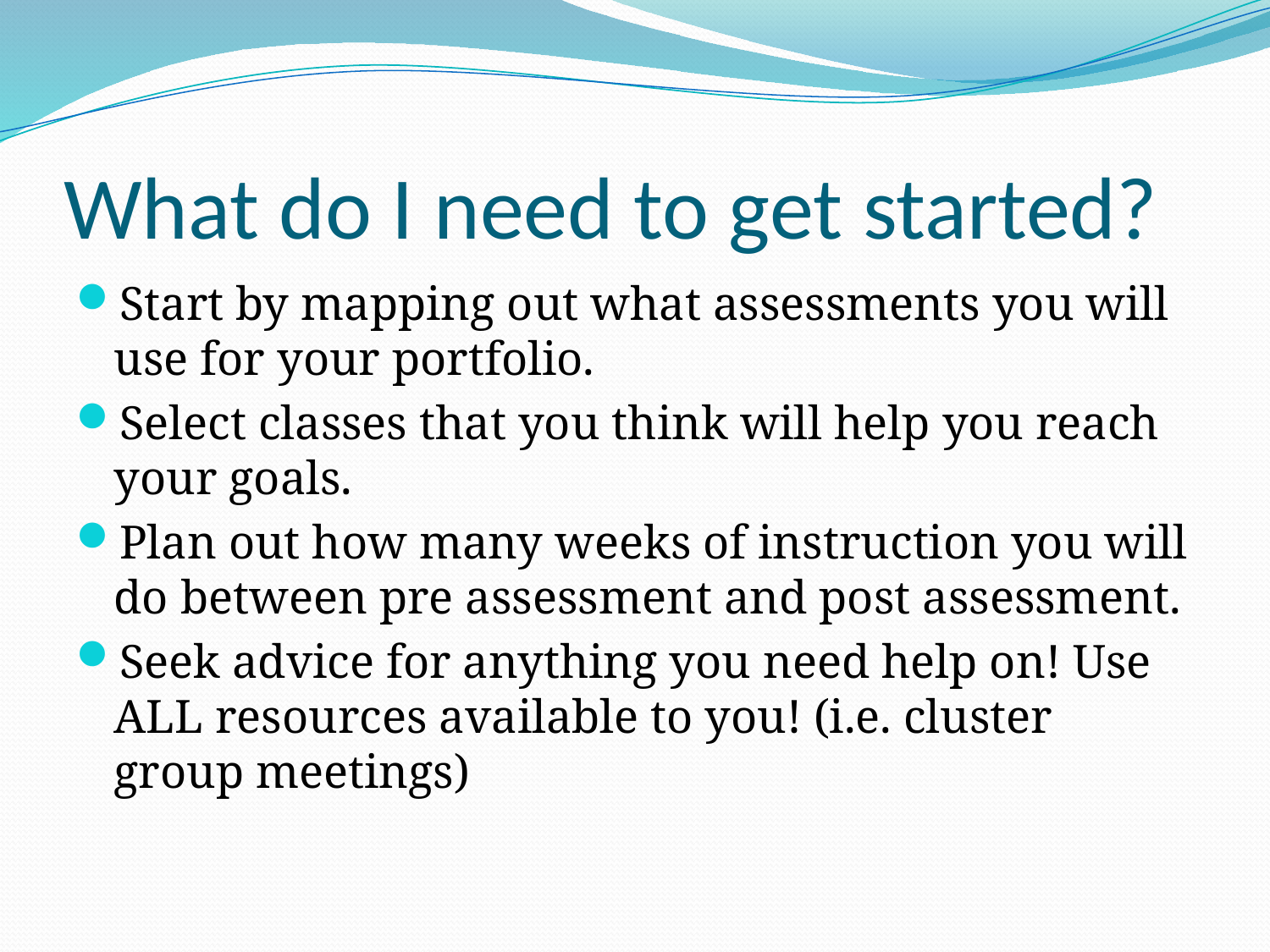

# What do I need to get started?
Start by mapping out what assessments you will use for your portfolio.
Select classes that you think will help you reach your goals.
Plan out how many weeks of instruction you will do between pre assessment and post assessment.
Seek advice for anything you need help on! Use ALL resources available to you! (i.e. cluster group meetings)